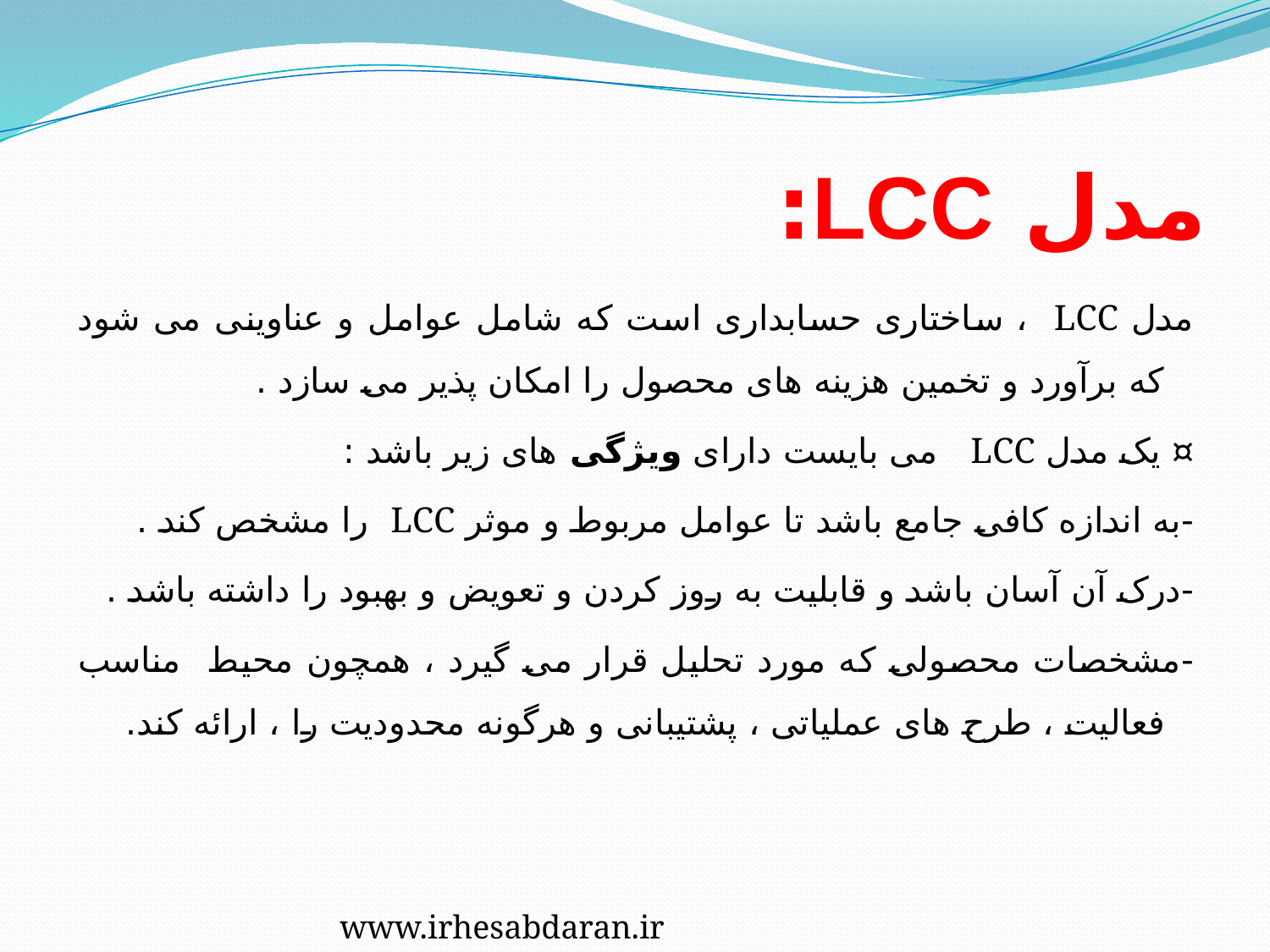

# مدل LCC:
مدل LCC  ، ساختاری حسابداری است که شامل عوامل و عناوینی می شود که برآورد و تخمین هزینه های محصول را امکان پذیر می سازد .
¤ یک مدل LCC   می بایست دارای ویژگی های زیر باشد :
-به اندازه کافی جامع باشد تا عوامل مربوط و موثر LCC  را مشخص کند .
-درک آن آسان باشد و قابلیت به روز کردن و تعویض و بهبود را داشته باشد .
-مشخصات محصولی که مورد تحلیل قرار می گیرد ، همچون محیط  مناسب فعالیت ، طرح های عملیاتی ، پشتیبانی و هرگونه محدودیت را ، ارائه کند.

www.irhesabdaran.ir